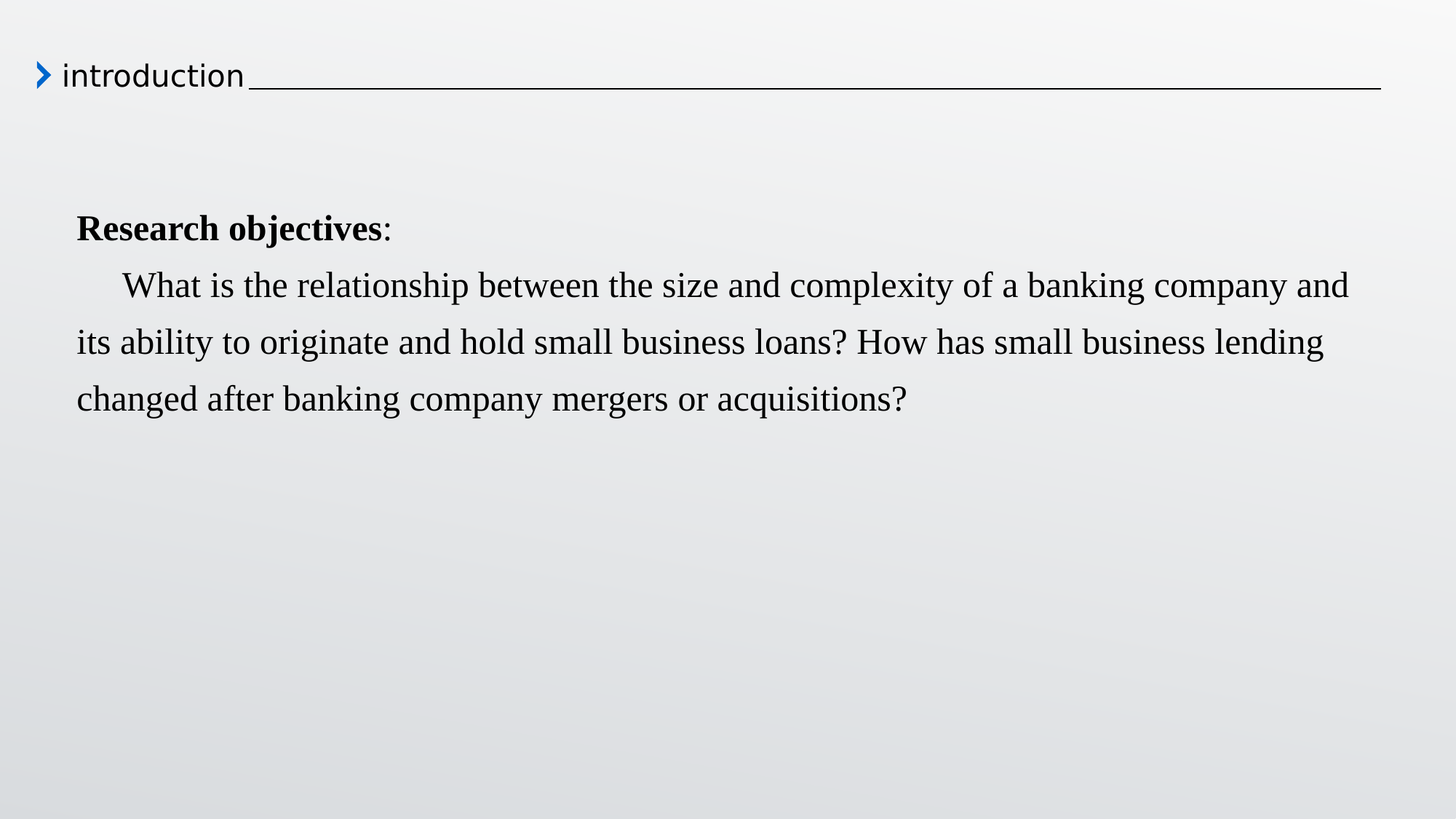

introduction

Research objectives:
     What is the relationship between the size and complexity of a banking company and its ability to originate and hold small business loans? How has small business lending changed after banking company mergers or acquisitions?